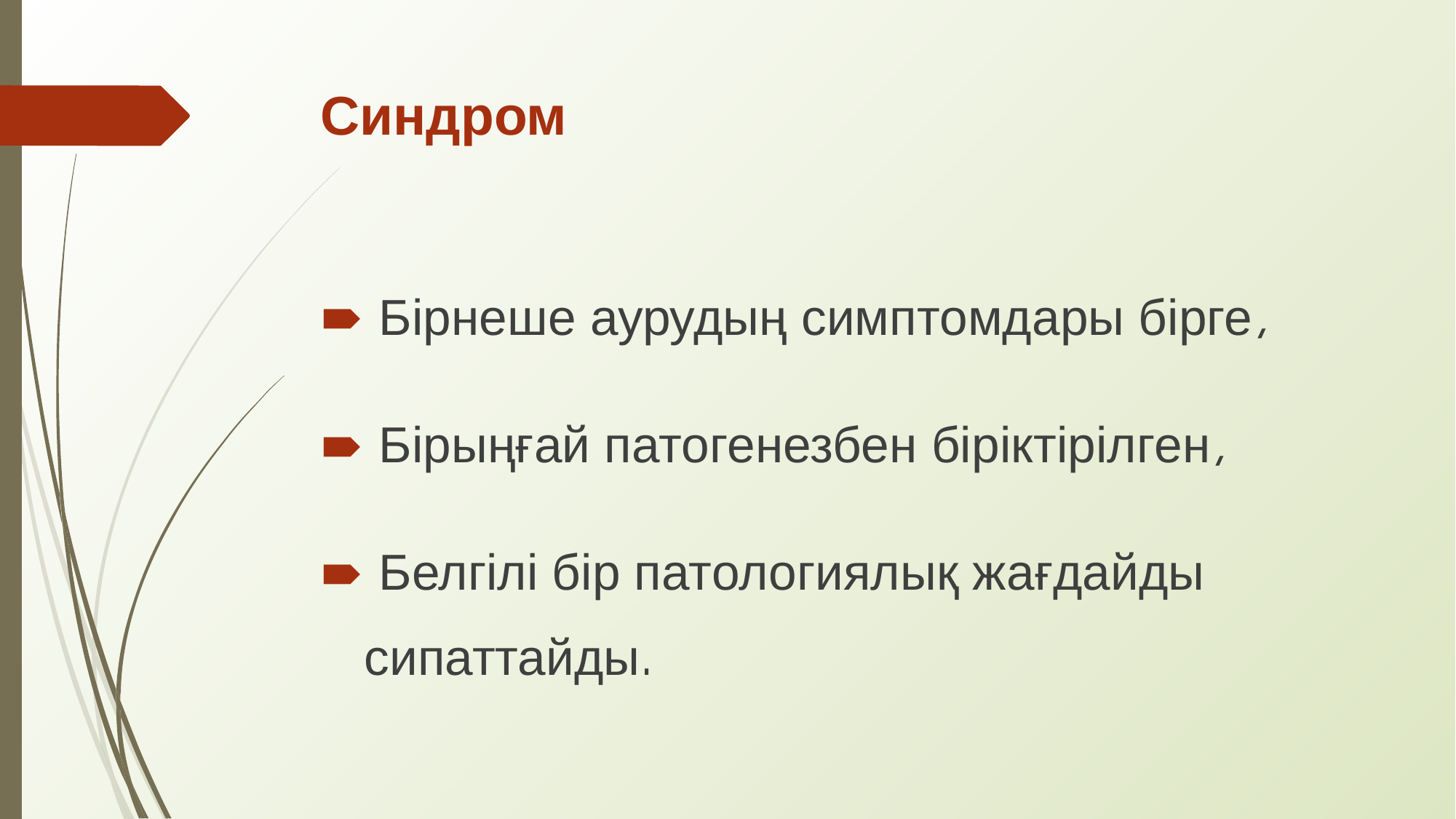

# Синдром
 Бірнеше аурудың симптомдары бірге,
 Бірыңғай патогенезбен біріктірілген,
 Белгілі бір патологиялық жағдайды сипаттайды.